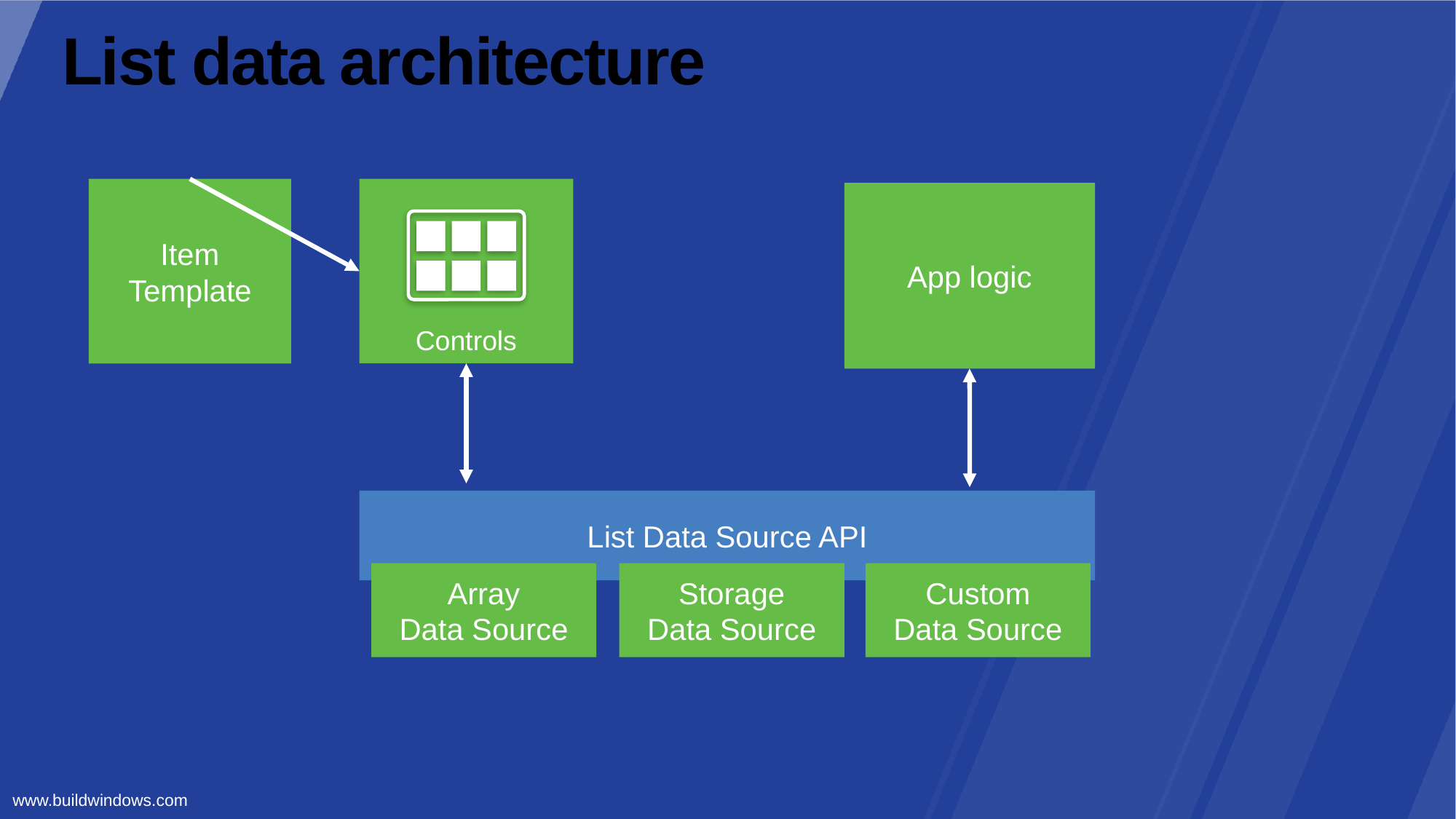

# List data architecture
Item Template
Controls

App logic
List Data Source API

Storage
Data Source
Custom
Data Source
Array
Data Source